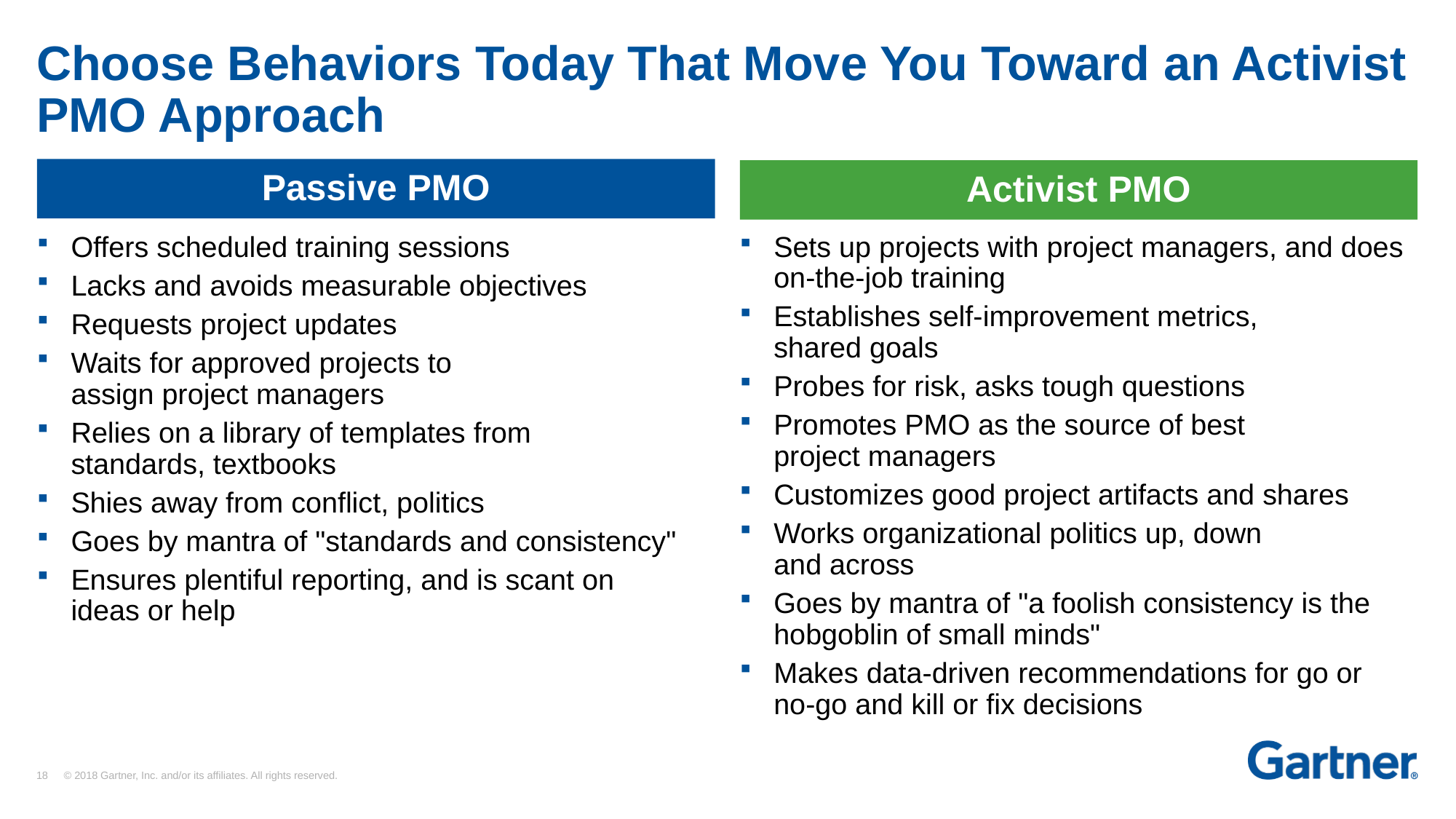

# Choose Behaviors Today That Move You Toward an Activist PMO Approach
Passive PMO
Activist PMO
Offers scheduled training sessions
Lacks and avoids measurable objectives
Requests project updates
Waits for approved projects to
assign project managers
Relies on a library of templates from
standards, textbooks
Shies away from conflict, politics
Goes by mantra of "standards and consistency"
Ensures plentiful reporting, and is scant on ideas or help
Sets up projects with project managers, and does on-the-job training
Establishes self-improvement metrics,
shared goals
Probes for risk, asks tough questions
Promotes PMO as the source of best
project managers
Customizes good project artifacts and shares
Works organizational politics up, down
and across
Goes by mantra of "a foolish consistency is the hobgoblin of small minds"
Makes data-driven recommendations for go or no-go and kill or fix decisions